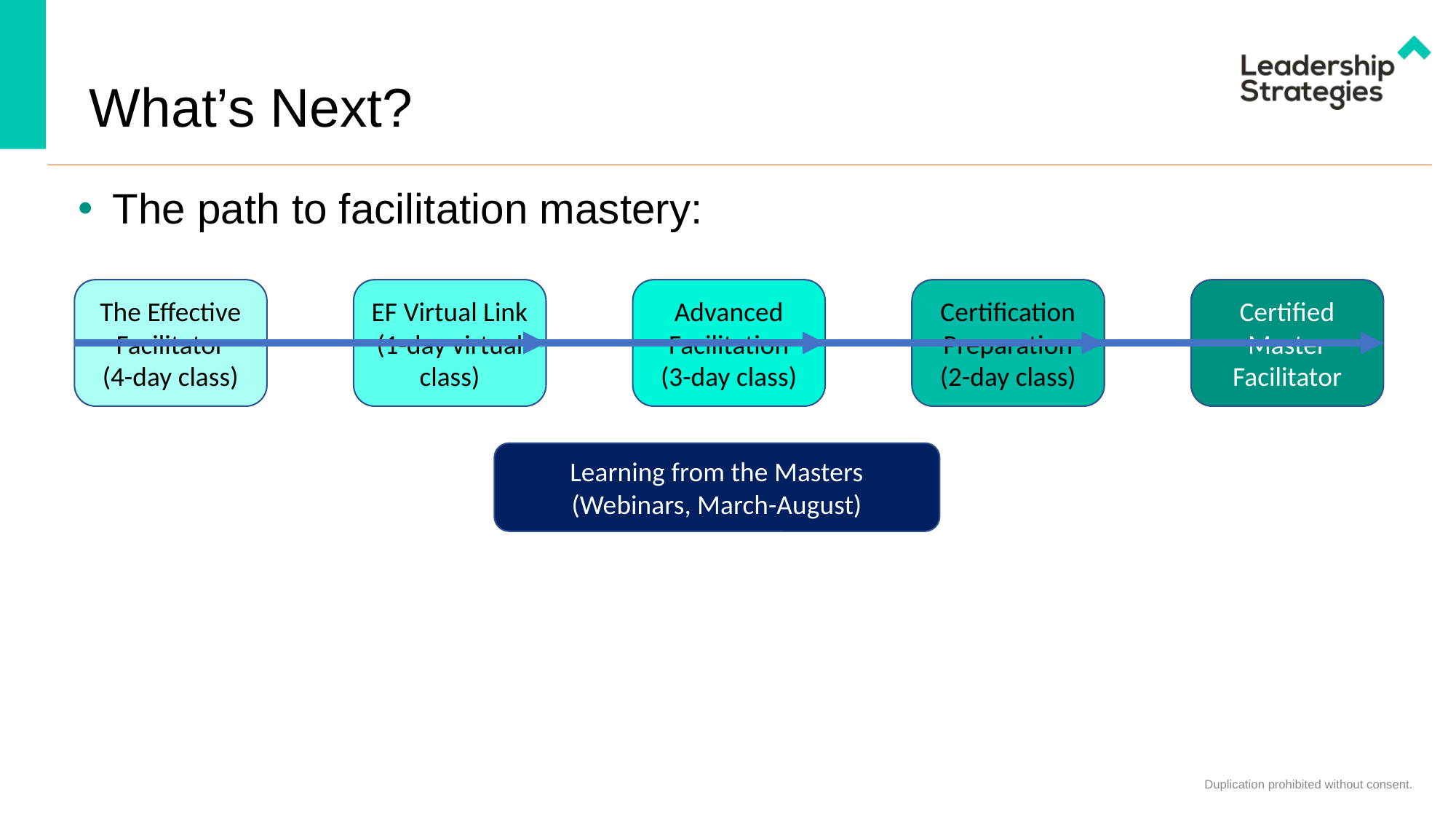

# What’s Next?
The path to facilitation mastery:
The Effective Facilitator
(4-day class)
EF Virtual Link
(1-day virtual class)
Advanced Facilitation
(3-day class)
Certification Preparation
(2-day class)
Certified Master Facilitator
Learning from the Masters
(Webinars, March-August)